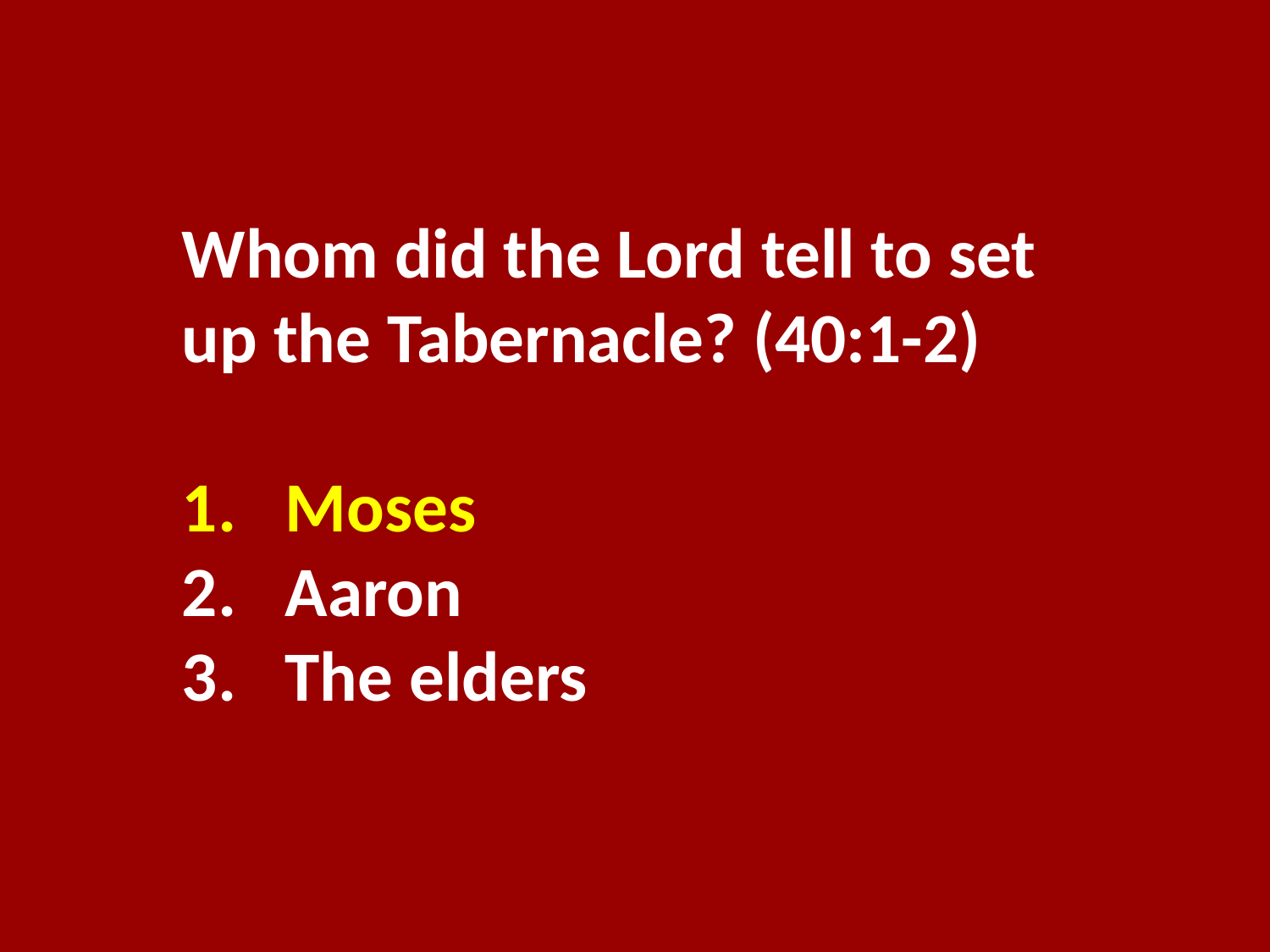

Whom did the Lord tell to set up the Tabernacle? (40:1-2)

Moses
Aaron
The elders